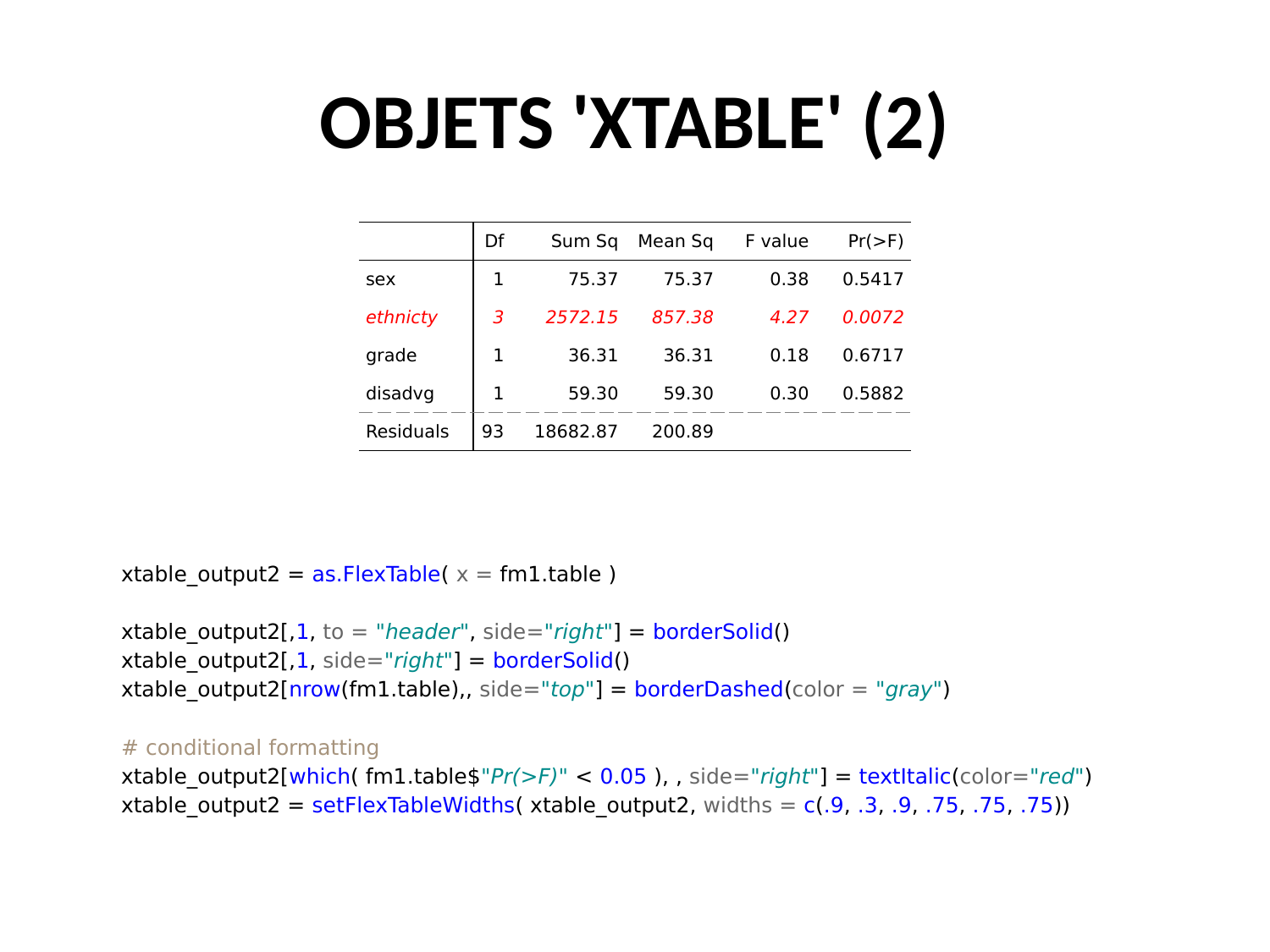

# objets 'xtable' (2)
|  | Df | Sum Sq | Mean Sq | F value | Pr(>F) |
| --- | --- | --- | --- | --- | --- |
| sex | 1 | 75.37 | 75.37 | 0.38 | 0.5417 |
| ethnicty | 3 | 2572.15 | 857.38 | 4.27 | 0.0072 |
| grade | 1 | 36.31 | 36.31 | 0.18 | 0.6717 |
| disadvg | 1 | 59.30 | 59.30 | 0.30 | 0.5882 |
| Residuals | 93 | 18682.87 | 200.89 |  |  |
xtable_output2 = as.FlexTable( x = fm1.table )

xtable_output2[,1, to = "header", side="right"] = borderSolid()
xtable_output2[,1, side="right"] = borderSolid()
xtable_output2[nrow(fm1.table),, side="top"] = borderDashed(color = "gray")

# conditional formatting
xtable_output2[which( fm1.table$"Pr(>F)" < 0.05 ), , side="right"] = textItalic(color="red")
xtable_output2 = setFlexTableWidths( xtable_output2, widths = c(.9, .3, .9, .75, .75, .75))